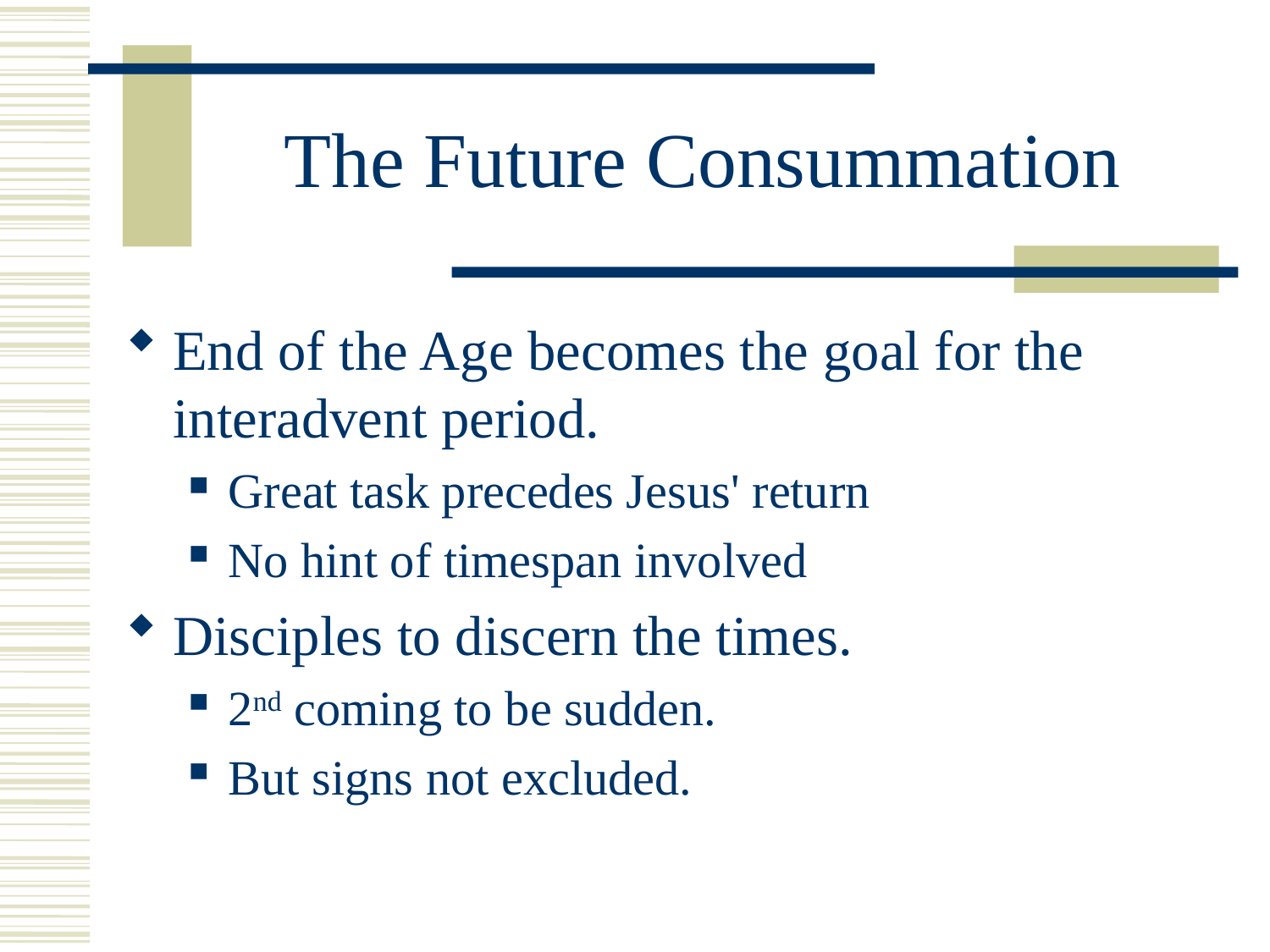

# The Future Consummation
End of the Age becomes the goal for the interadvent period.
Great task precedes Jesus' return
No hint of timespan involved
Disciples to discern the times.
2nd coming to be sudden.
But signs not excluded.